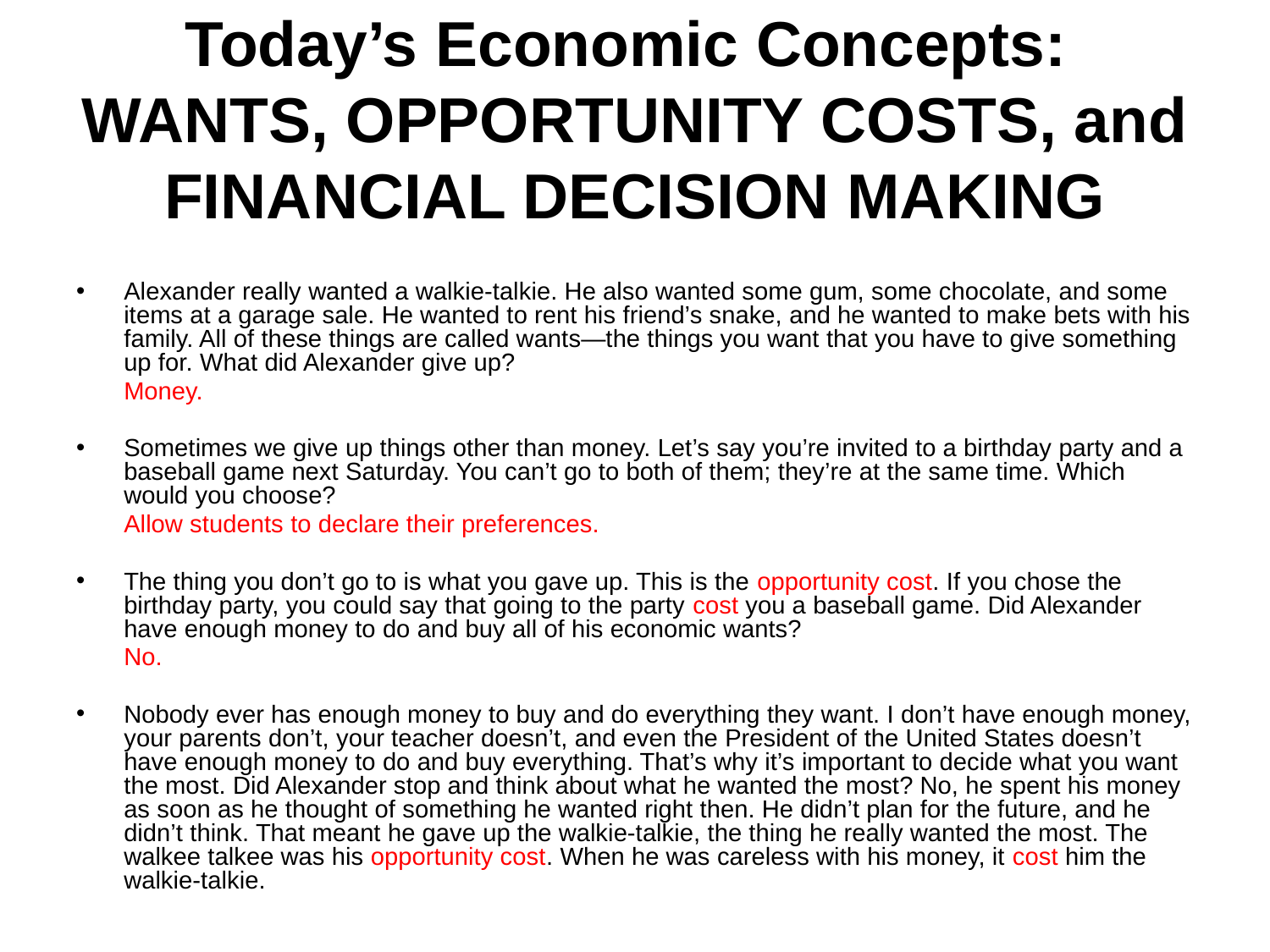

# Today’s Economic Concepts: WANTS, OPPORTUNITY COSTS, and FINANCIAL DECISION MAKING
Alexander really wanted a walkie-talkie. He also wanted some gum, some chocolate, and some items at a garage sale. He wanted to rent his friend’s snake, and he wanted to make bets with his family. All of these things are called wants—the things you want that you have to give something up for. What did Alexander give up?
	Money.

Sometimes we give up things other than money. Let’s say you’re invited to a birthday party and a baseball game next Saturday. You can’t go to both of them; they’re at the same time. Which would you choose?
	Allow students to declare their preferences.

The thing you don’t go to is what you gave up. This is the opportunity cost. If you chose the birthday party, you could say that going to the party cost you a baseball game. Did Alexander have enough money to do and buy all of his economic wants?
	No.

Nobody ever has enough money to buy and do everything they want. I don’t have enough money, your parents don’t, your teacher doesn’t, and even the President of the United States doesn’t have enough money to do and buy everything. That’s why it’s important to decide what you want the most. Did Alexander stop and think about what he wanted the most? No, he spent his money as soon as he thought of something he wanted right then. He didn’t plan for the future, and he didn’t think. That meant he gave up the walkie-talkie, the thing he really wanted the most. The walkee talkee was his opportunity cost. When he was careless with his money, it cost him the walkie-talkie.